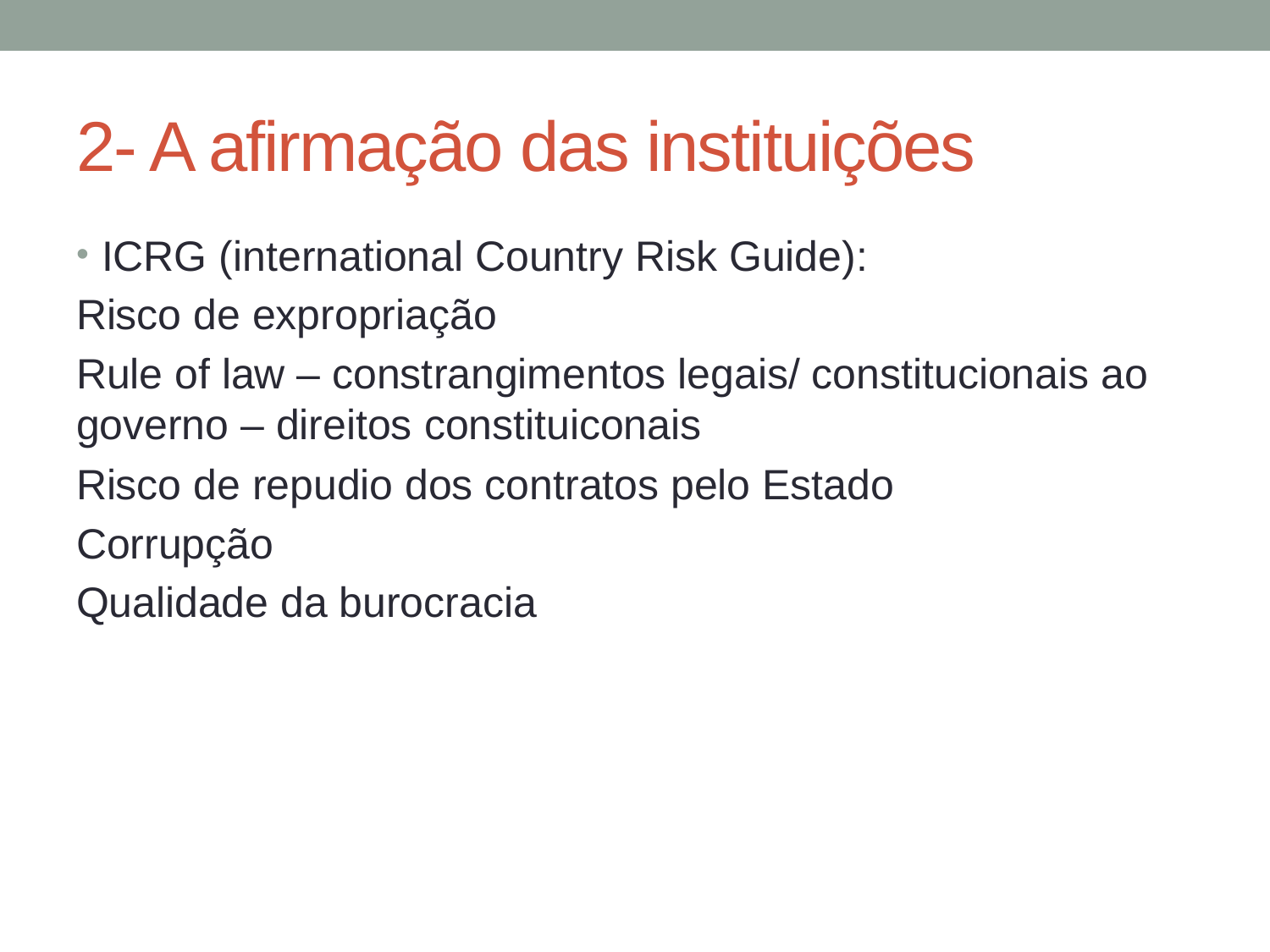

# 2- A afirmação das instituições
ICRG (international Country Risk Guide):
Risco de expropriação
Rule of law – constrangimentos legais/ constitucionais ao governo – direitos constituiconais
Risco de repudio dos contratos pelo Estado
Corrupção
Qualidade da burocracia